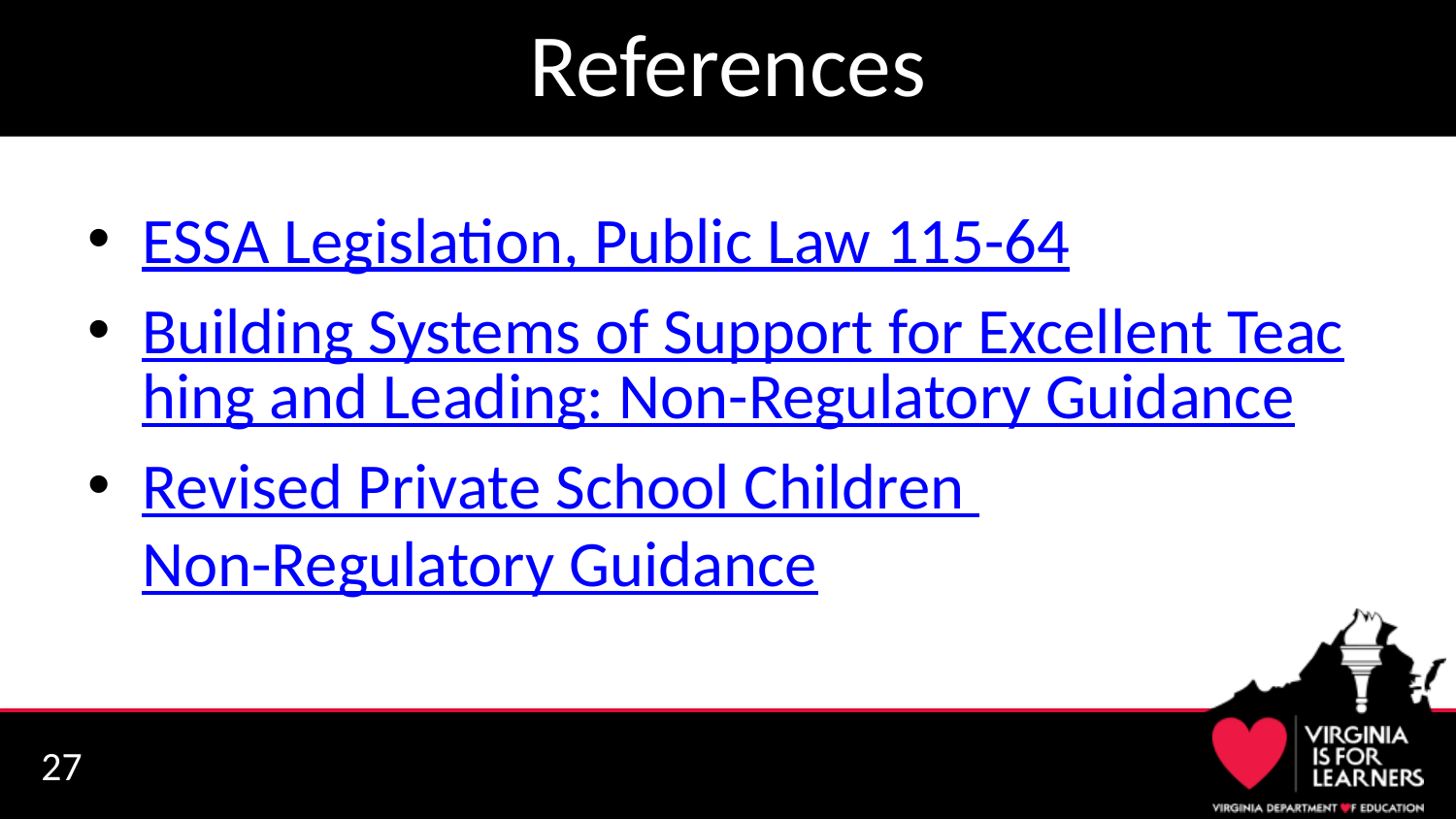

# References
ESSA Legislation, Public Law 115-64
Building Systems of Support for Excellent Teaching and Leading: Non-Regulatory Guidance
Revised Private School Children Non-Regulatory Guidance